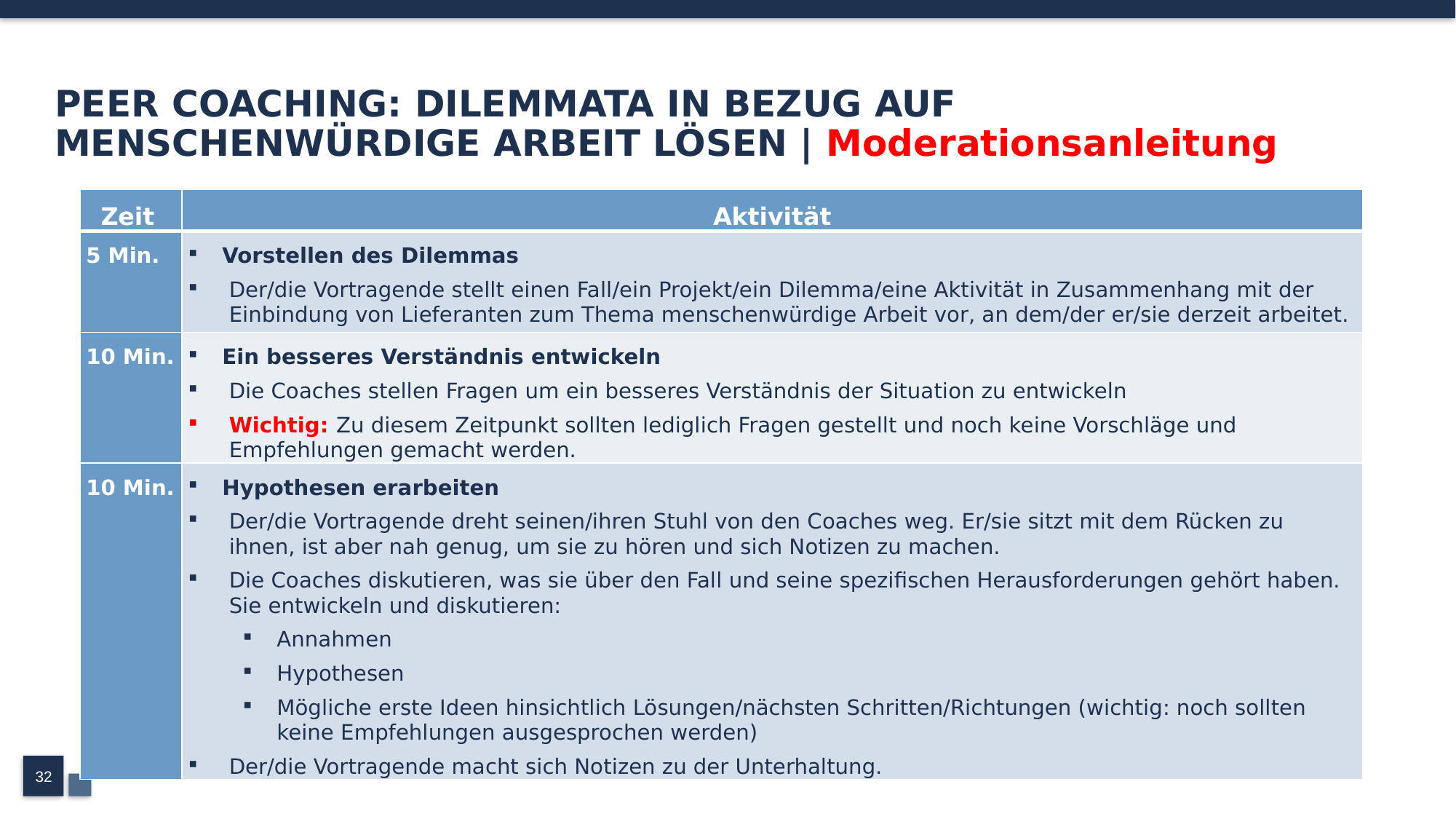

# PEER COACHING: DILEMMATA IN BEZUG AUF MENSCHENWÜRDIGE ARBEIT LÖSEN | Moderationsanleitung
| Zeit | Aktivität |
| --- | --- |
| 5 Min. | Vorstellen des Dilemmas Der/die Vortragende stellt einen Fall/ein Projekt/ein Dilemma/eine Aktivität in Zusammenhang mit der Einbindung von Lieferanten zum Thema menschenwürdige Arbeit vor, an dem/der er/sie derzeit arbeitet. |
| 10 Min. | Ein besseres Verständnis entwickeln Die Coaches stellen Fragen um ein besseres Verständnis der Situation zu entwickeln Wichtig: Zu diesem Zeitpunkt sollten lediglich Fragen gestellt und noch keine Vorschläge und Empfehlungen gemacht werden. |
| 10 Min. | Hypothesen erarbeiten Der/die Vortragende dreht seinen/ihren Stuhl von den Coaches weg. Er/sie sitzt mit dem Rücken zu ihnen, ist aber nah genug, um sie zu hören und sich Notizen zu machen. Die Coaches diskutieren, was sie über den Fall und seine spezifischen Herausforderungen gehört haben. Sie entwickeln und diskutieren: Annahmen Hypothesen Mögliche erste Ideen hinsichtlich Lösungen/nächsten Schritten/Richtungen (wichtig: noch sollten keine Empfehlungen ausgesprochen werden) Der/die Vortragende macht sich Notizen zu der Unterhaltung. |
32